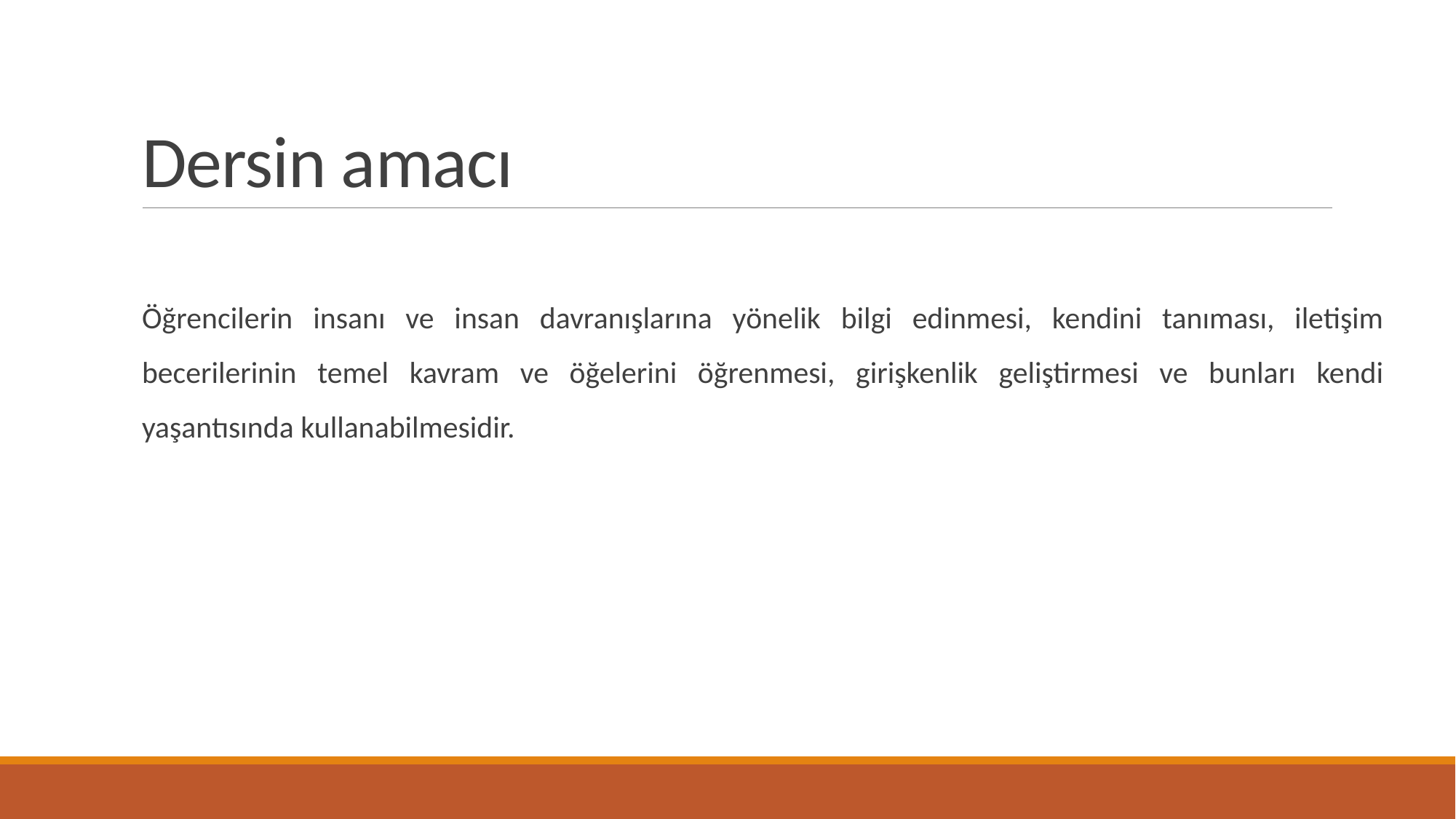

# Dersin amacı

Öğrencilerin insanı ve insan davranışlarına yönelik bilgi edinmesi, kendini tanıması, iletişim becerilerinin temel kavram ve öğelerini öğrenmesi, girişkenlik geliştirmesi ve bunları kendi yaşantısında kullanabilmesidir.